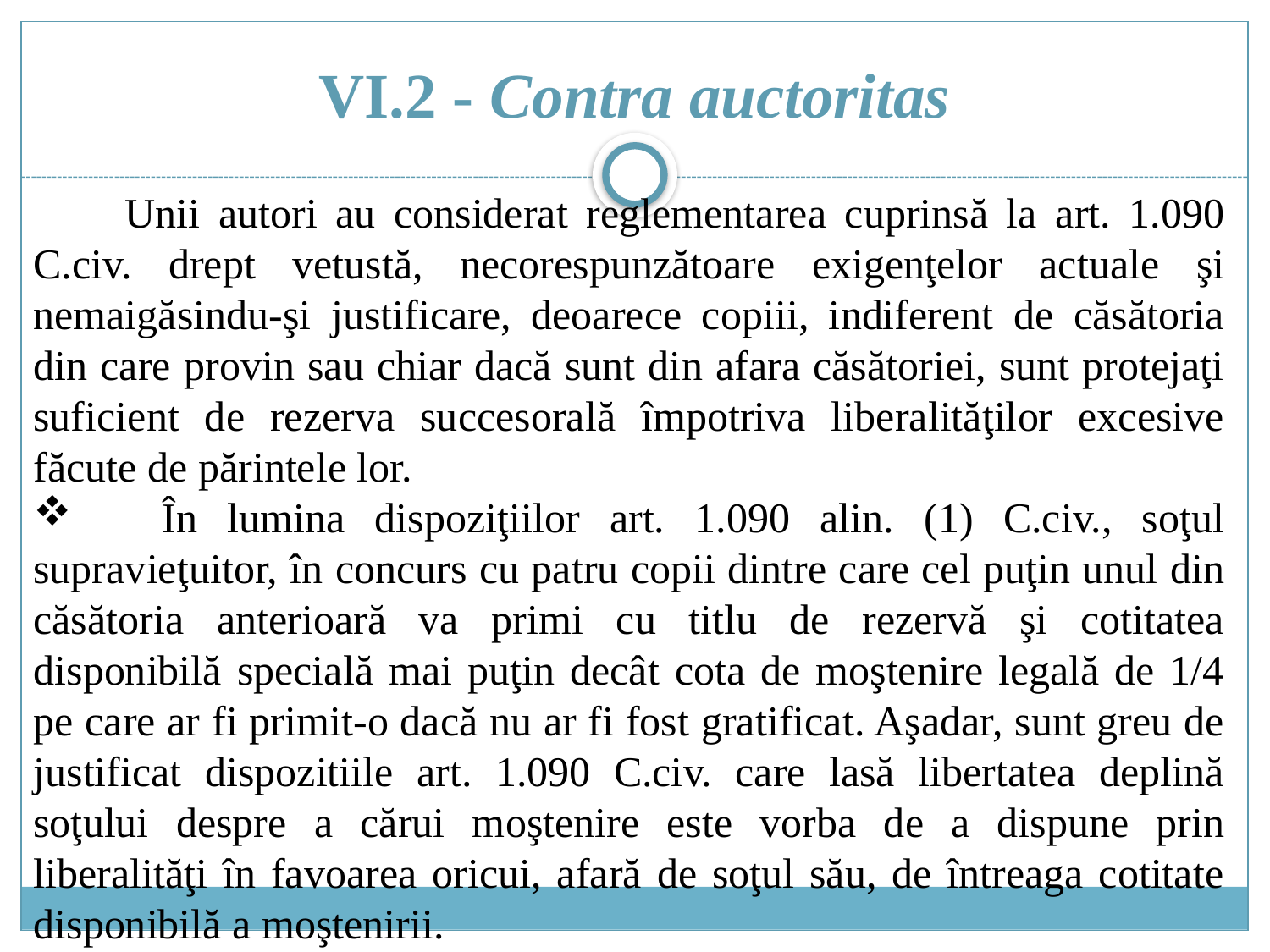

# VI.2 - Contra auctoritas
     Unii autori au considerat reglementarea cuprinsă la art. 1.090 C.civ. drept vetustă, necorespunzătoare exigenţelor actuale şi nemaigăsindu-şi justificare, deoarece copiii, indiferent de căsătoria din care provin sau chiar dacă sunt din afara căsătoriei, sunt protejaţi suficient de rezerva succesorală împotriva liberalităţilor excesive făcute de părintele lor.
   În lumina dispoziţiilor art. 1.090 alin. (1) C.civ., soţul supravieţuitor, în concurs cu patru copii dintre care cel puţin unul din căsătoria anterioară va primi cu titlu de rezervă şi cotitatea disponibilă specială mai puţin decât cota de moştenire legală de 1/4 pe care ar fi primit-o dacă nu ar fi fost gratificat. Aşadar, sunt greu de justificat dispozitiile art. 1.090 C.civ. care lasă libertatea deplină soţului despre a cărui moştenire este vorba de a dispune prin liberalităţi în favoarea oricui, afară de soţul său, de întreaga cotitate disponibilă a moştenirii.